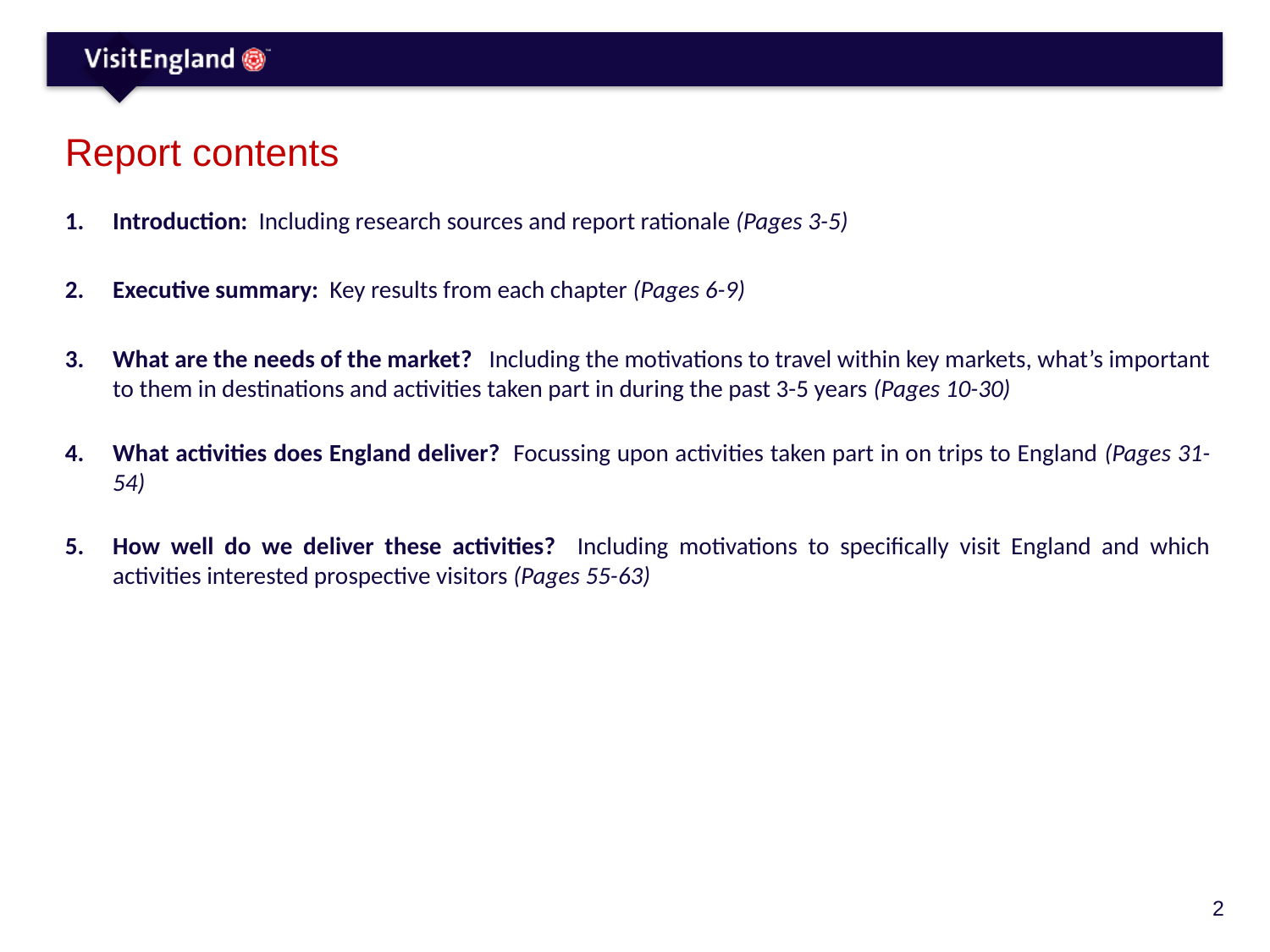

# Report contents
Introduction:  Including research sources and report rationale (Pages 3-5)

Executive summary:  Key results from each chapter (Pages 6-9)

What are the needs of the market?   Including the motivations to travel within key markets, what’s important to them in destinations and activities taken part in during the past 3-5 years (Pages 10-30)

What activities does England deliver?  Focussing upon activities taken part in on trips to England (Pages 31-54)

How well do we deliver these activities?  Including motivations to specifically visit England and which activities interested prospective visitors (Pages 55-63)